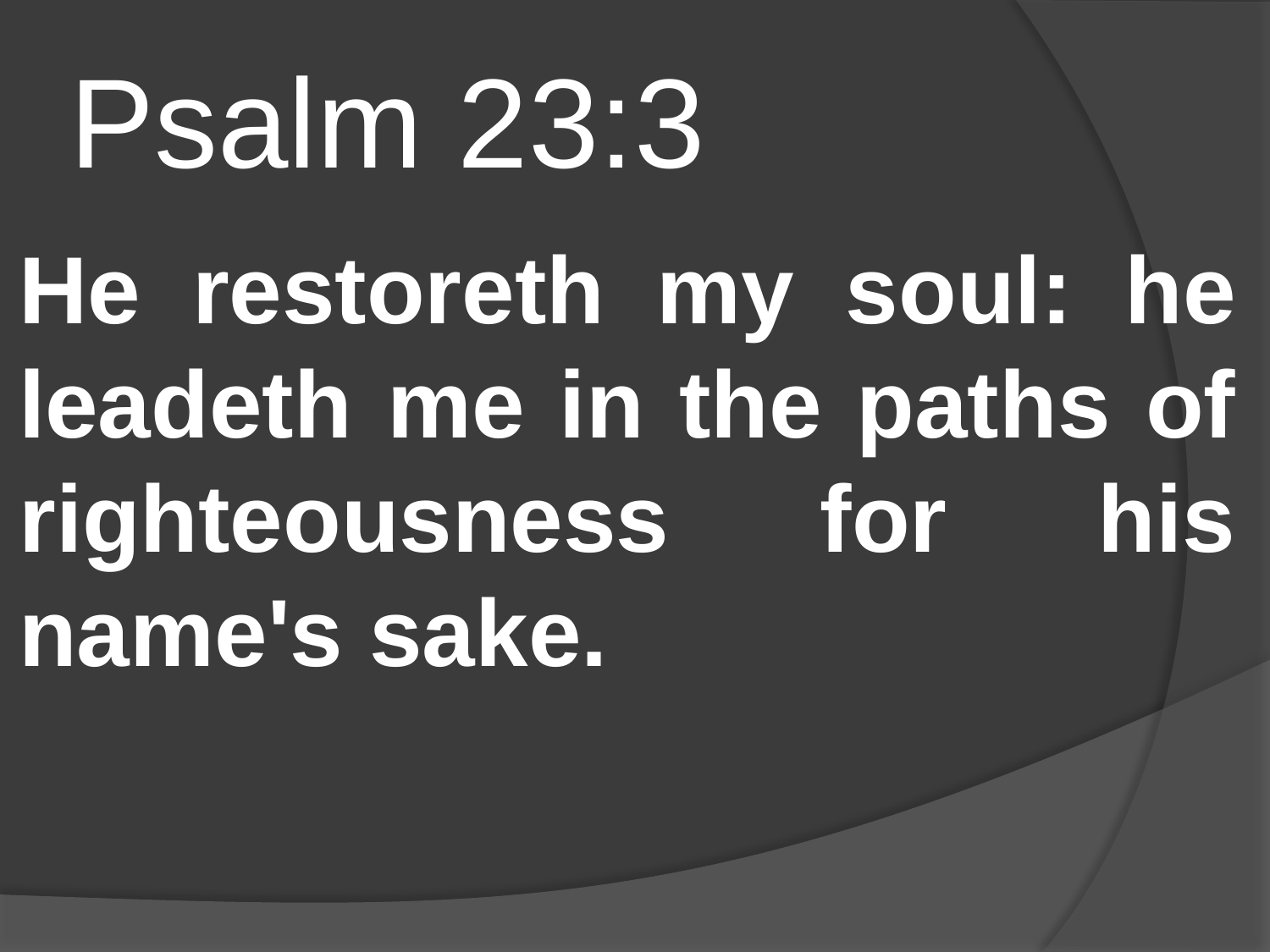

# Psalm 23:3
He restoreth my soul: he leadeth me in the paths of righteousness for his name's sake.